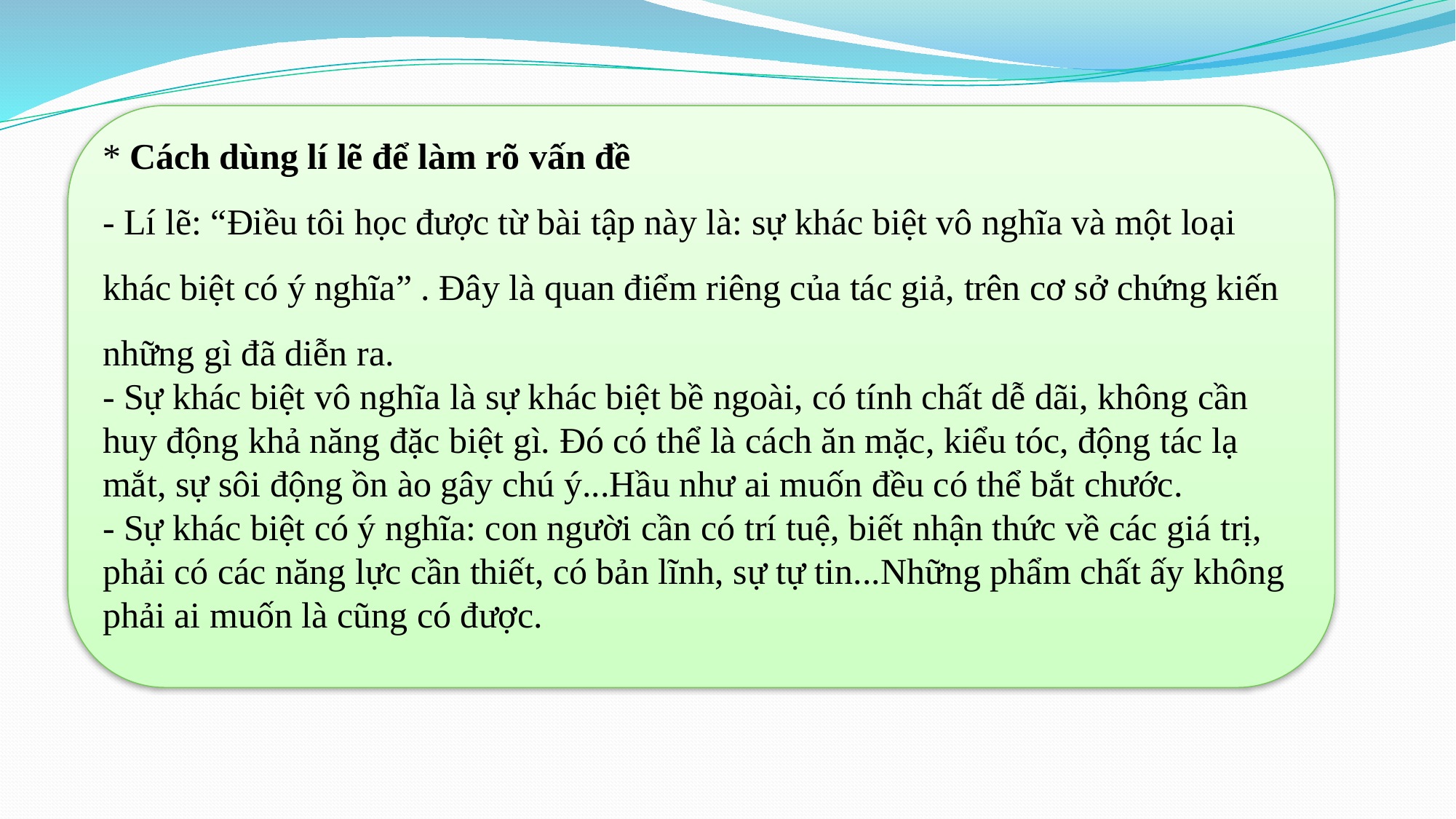

* Cách dùng lí lẽ để làm rõ vấn đề
- Lí lẽ: “Điều tôi học được từ bài tập này là: sự khác biệt vô nghĩa và một loại khác biệt có ý nghĩa” . Đây là quan điểm riêng của tác giả, trên cơ sở chứng kiến những gì đã diễn ra.
- Sự khác biệt vô nghĩa là sự khác biệt bề ngoài, có tính chất dễ dãi, không cần huy động khả năng đặc biệt gì. Đó có thể là cách ăn mặc, kiểu tóc, động tác lạ mắt, sự sôi động ồn ào gây chú ý...Hầu như ai muốn đều có thể bắt chước.
- Sự khác biệt có ý nghĩa: con người cần có trí tuệ, biết nhận thức về các giá trị, phải có các năng lực cần thiết, có bản lĩnh, sự tự tin...Những phẩm chất ấy không phải ai muốn là cũng có được.